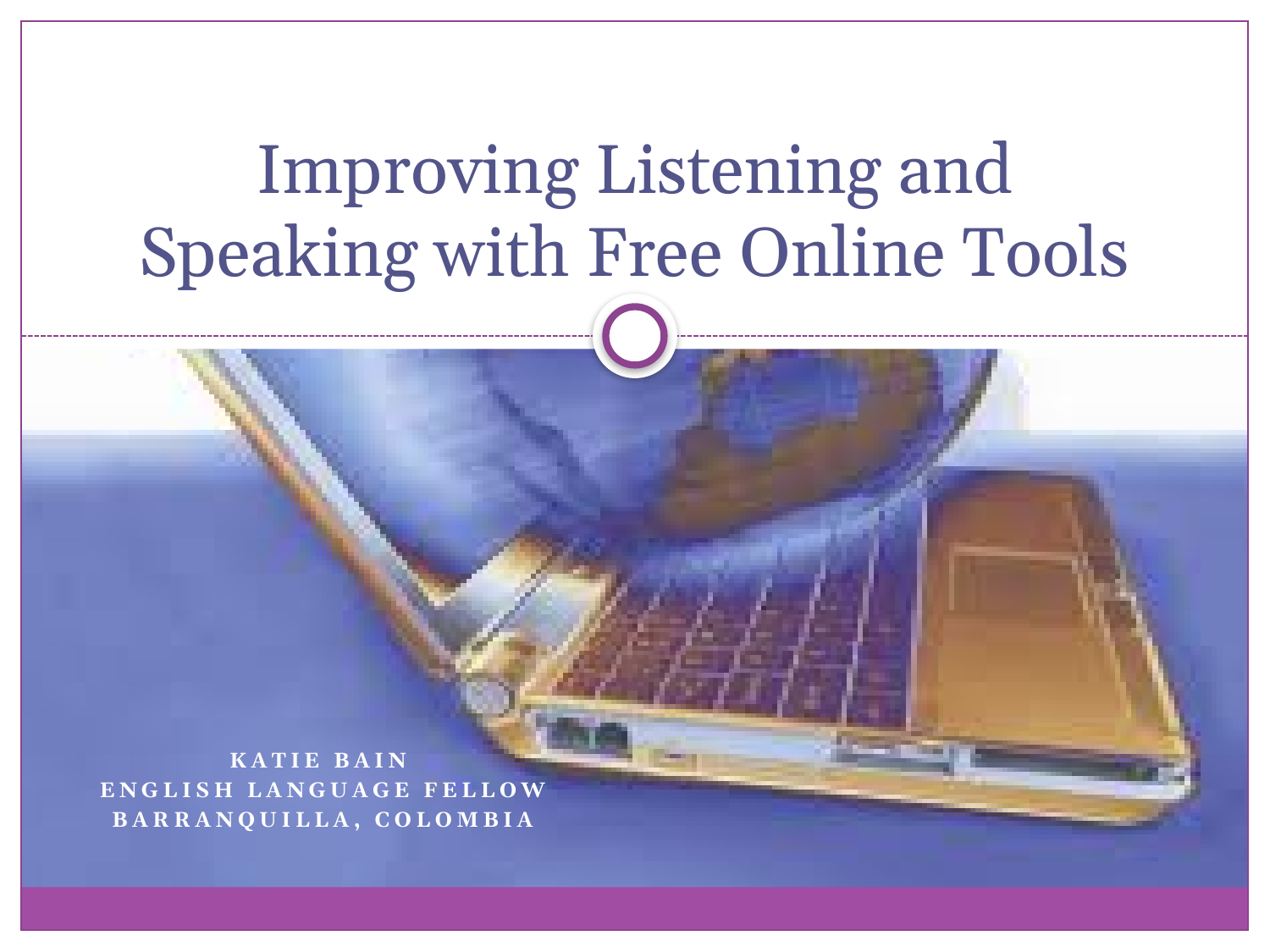

# Improving Listening and Speaking with Free Online Tools
Katie Bain
English Language Fellow
Barranquilla, Colombia